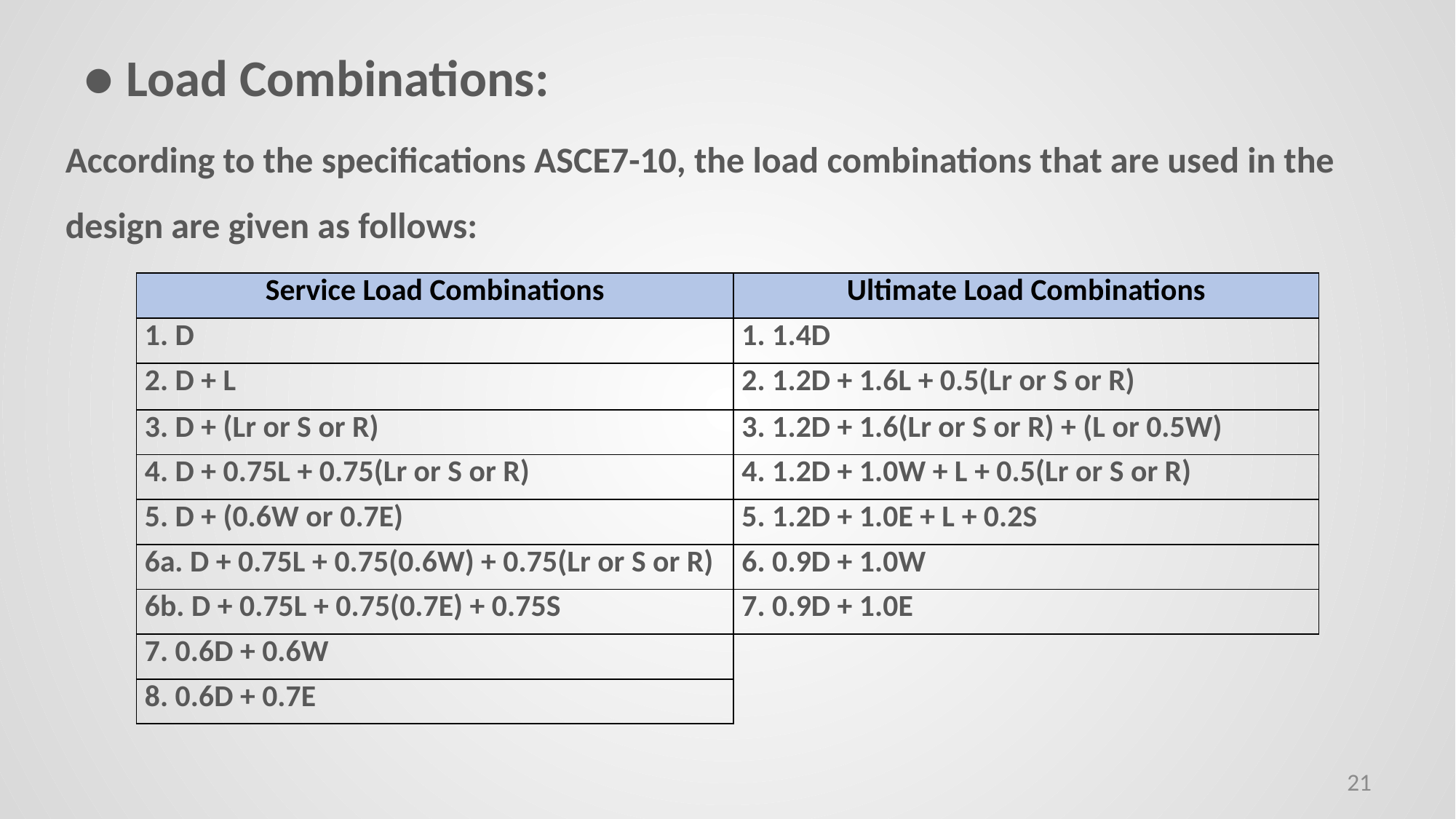

# ● Load Combinations:
According to the specifications ASCE7-10, the load combinations that are used in the design are given as follows:
| Service Load Combinations | Ultimate Load Combinations |
| --- | --- |
| 1. D | 1. 1.4D |
| 2. D + L | 2. 1.2D + 1.6L + 0.5(Lr or S or R) |
| 3. D + (Lr or S or R) | 3. 1.2D + 1.6(Lr or S or R) + (L or 0.5W) |
| 4. D + 0.75L + 0.75(Lr or S or R) | 4. 1.2D + 1.0W + L + 0.5(Lr or S or R) |
| 5. D + (0.6W or 0.7E) | 5. 1.2D + 1.0E + L + 0.2S |
| 6a. D + 0.75L + 0.75(0.6W) + 0.75(Lr or S or R) | 6. 0.9D + 1.0W |
| 6b. D + 0.75L + 0.75(0.7E) + 0.75S | 7. 0.9D + 1.0E |
| 7. 0.6D + 0.6W |  |
| 8. 0.6D + 0.7E |  |
21